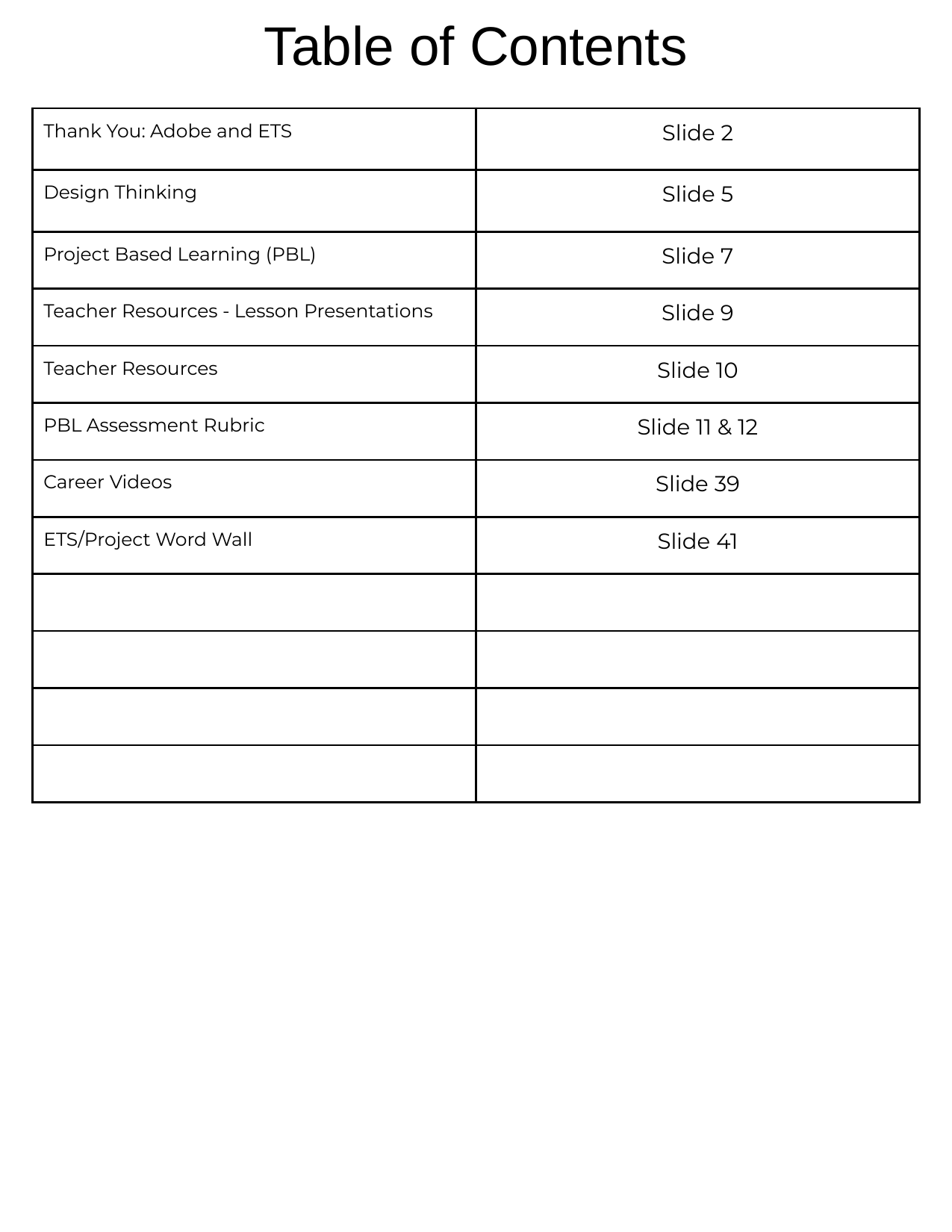

# Table of Contents
TOC

| Thank You: Adobe and ETS | Slide 2 |
| --- | --- |
| Design Thinking | Slide 5 |
| Project Based Learning (PBL) | Slide 7 |
| Teacher Resources - Lesson Presentations | Slide 9 |
| Teacher Resources | Slide 10 |
| PBL Assessment Rubric | Slide 11 & 12 |
| Career Videos | Slide 39 |
| ETS/Project Word Wall | Slide 41 |
|  |  |
|  |  |
|  |  |
|  |  |
Design Thinking

PBL

Teaching Resources

Career Videos

ETS/ Project Word Wall